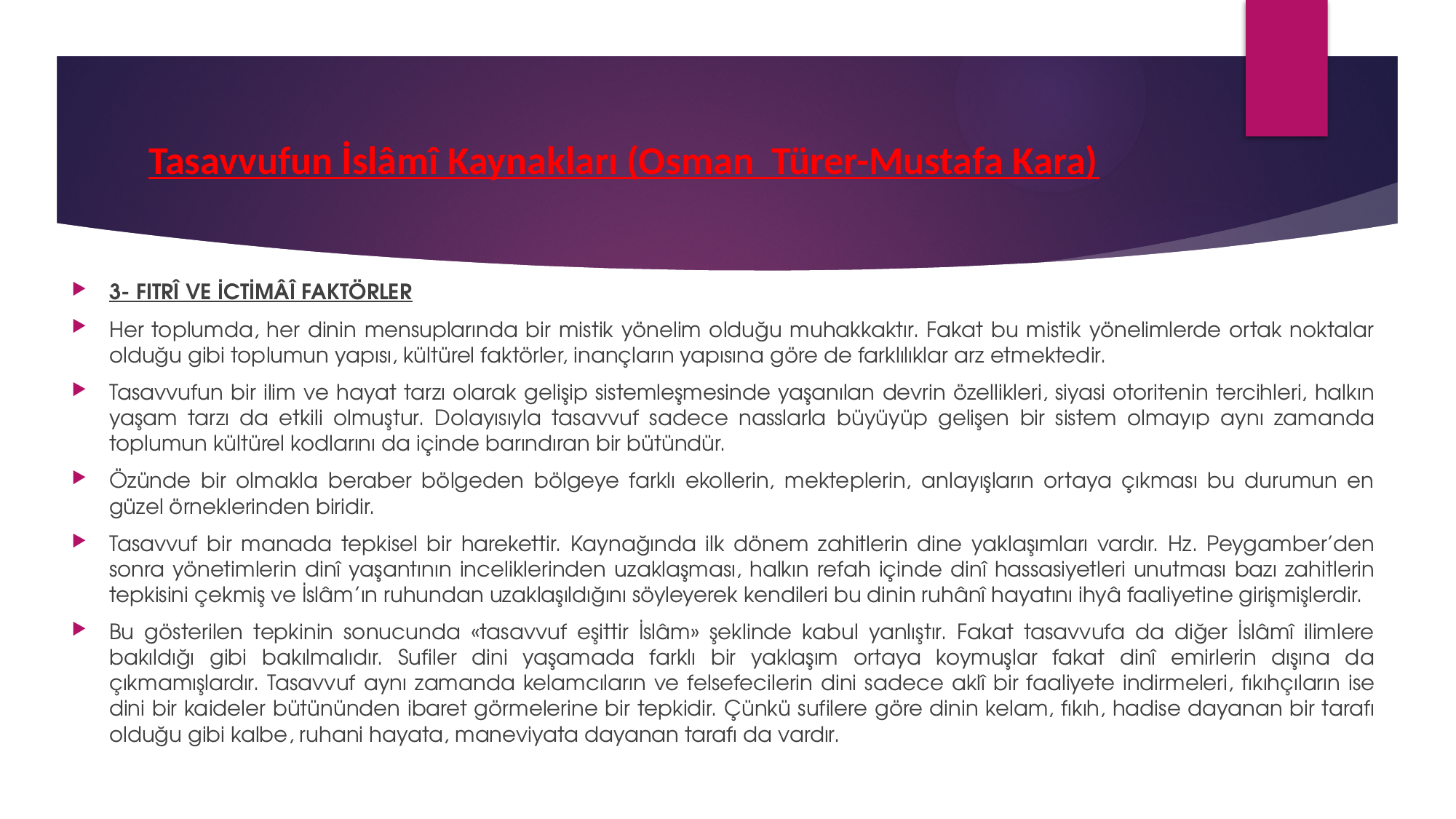

# Tasavvufun İslâmî Kaynakları (Osman  Türer-Mustafa Kara)
3- FITRÎ VE İCTİMÂÎ FAKTÖRLER
Her toplumda, her dinin mensuplarında bir mistik yönelim olduğu muhakkaktır. Fakat bu mistik yönelimlerde ortak noktalar olduğu gibi toplumun yapısı, kültürel faktörler, inançların yapısına göre de farklılıklar arz etmektedir.
Tasavvufun bir ilim ve hayat tarzı olarak gelişip sistemleşmesinde yaşanılan devrin özellikleri, siyasi otoritenin tercihleri, halkın yaşam tarzı da etkili olmuştur. Dolayısıyla tasavvuf sadece nasslarla büyüyüp gelişen bir sistem olmayıp aynı zamanda toplumun kültürel kodlarını da içinde barındıran bir bütündür.
Özünde bir olmakla beraber bölgeden bölgeye farklı ekollerin, mekteplerin, anlayışların ortaya çıkması bu durumun en güzel örneklerinden biridir.
Tasavvuf bir manada tepkisel bir harekettir. Kaynağında ilk dönem zahitlerin dine yaklaşımları vardır. Hz. Peygamber’den sonra yönetimlerin dinî yaşantının inceliklerinden uzaklaşması, halkın refah içinde dinî hassasiyetleri unutması bazı zahitlerin tepkisini çekmiş ve İslâm’ın ruhundan uzaklaşıldığını söyleyerek kendileri bu dinin ruhânî hayatını ihyâ faaliyetine girişmişlerdir.
Bu gösterilen tepkinin sonucunda «tasavvuf eşittir İslâm» şeklinde kabul yanlıştır. Fakat tasavvufa da diğer İslâmî ilimlere bakıldığı gibi bakılmalıdır. Sufiler dini yaşamada farklı bir yaklaşım ortaya koymuşlar fakat dinî emirlerin dışına da çıkmamışlardır. Tasavvuf aynı zamanda kelamcıların ve felsefecilerin dini sadece aklî bir faaliyete indirmeleri, fıkıhçıların ise dini bir kaideler bütününden ibaret görmelerine bir tepkidir. Çünkü sufilere göre dinin kelam, fıkıh, hadise dayanan bir tarafı olduğu gibi kalbe, ruhani hayata, maneviyata dayanan tarafı da vardır.